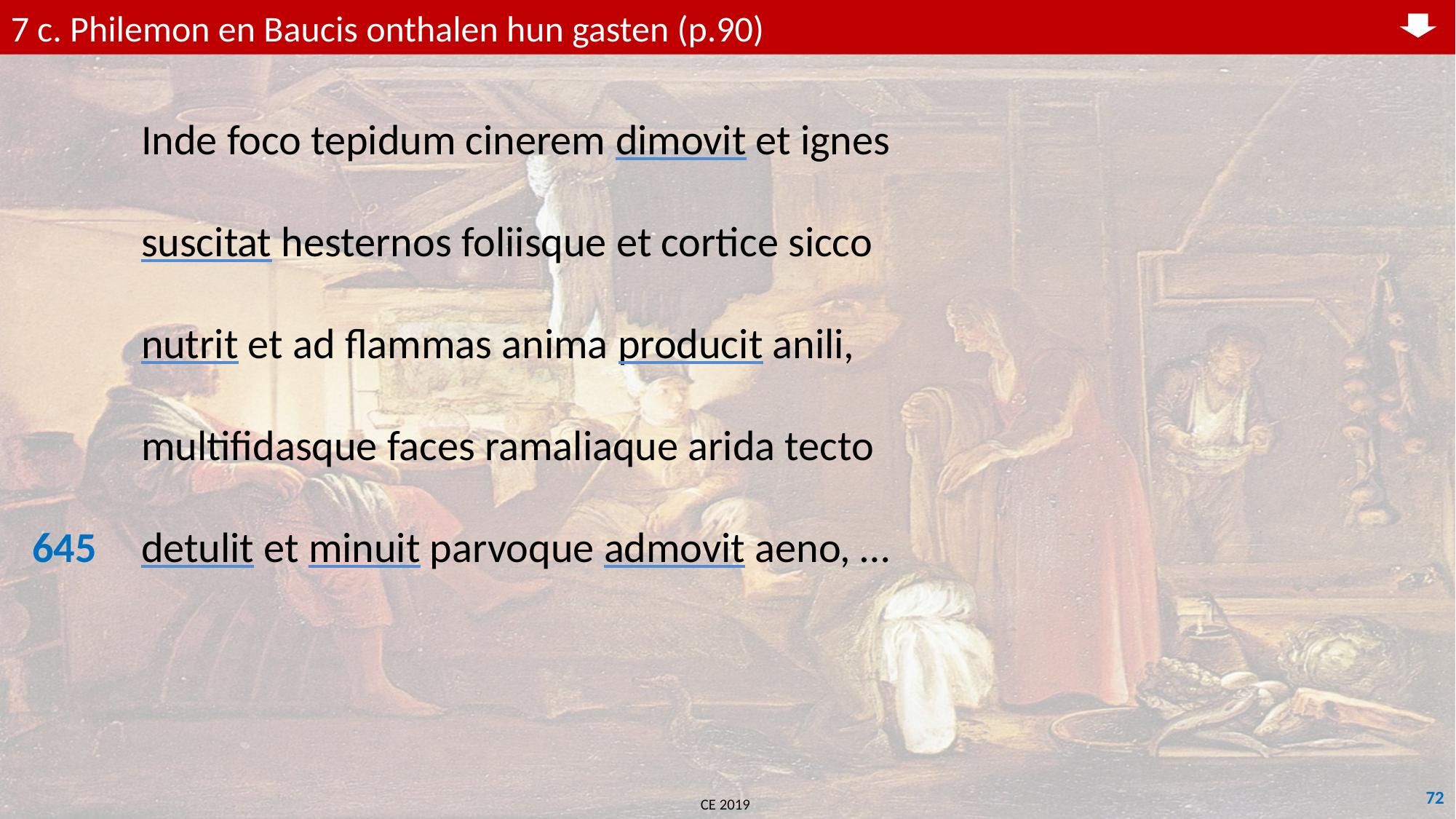

7 c. Philemon en Baucis onthalen hun gasten (p.90)

	Inde foco tepidum cinerem dimovit et ignes
	suscitat hesternos foliisque et cortice sicco
	nutrit et ad flammas anima producit anili,
	multifidasque faces ramaliaque arida tecto
645	detulit et minuit parvoque admovit aeno, …
72
CE 2019